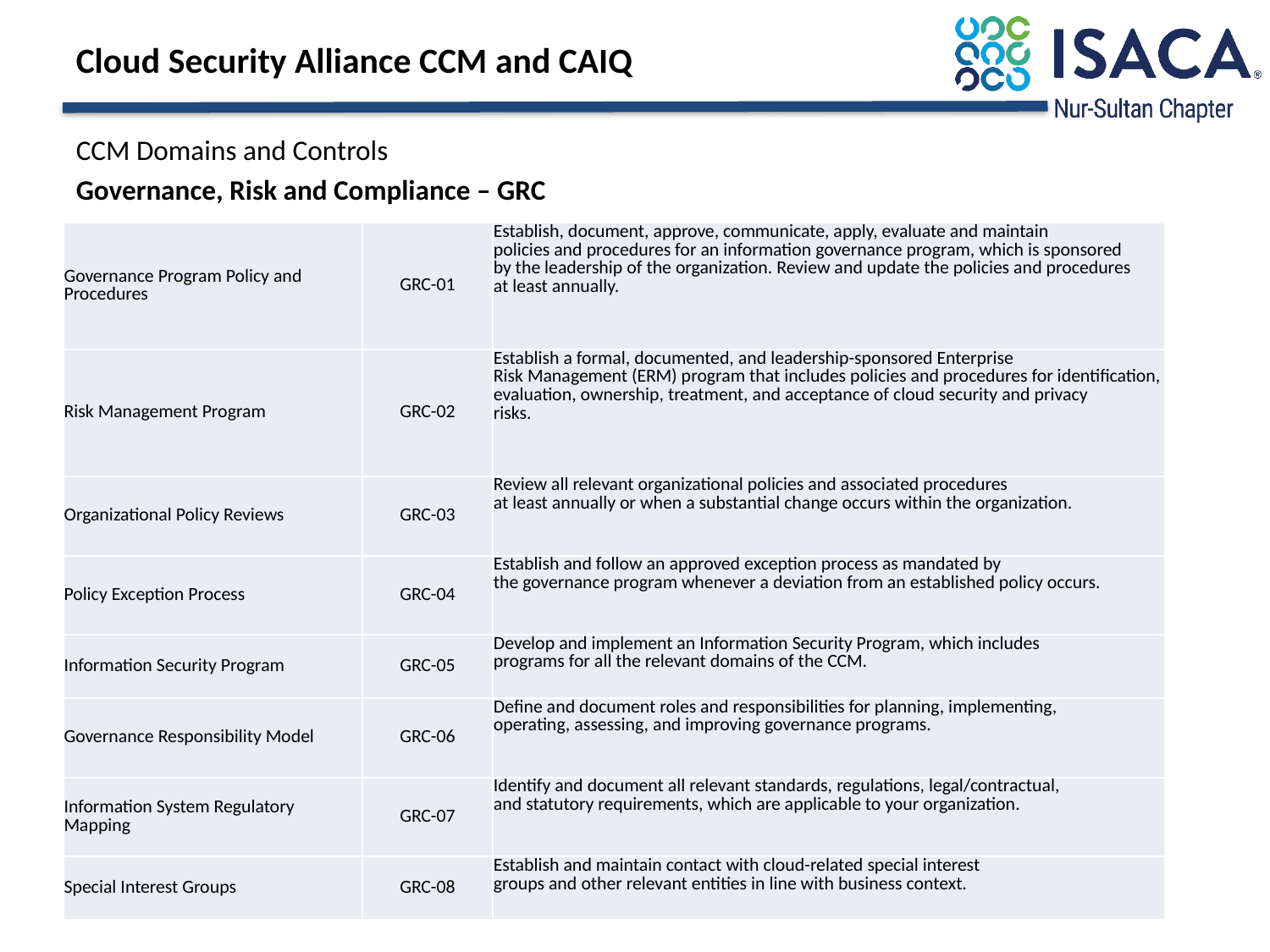

# Cloud Security Alliance CCM and CAIQ
CCM Domains and Controls
Governance, Risk and Compliance – GRC
| Governance Program Policy and Procedures | GRC-01 | Establish, document, approve, communicate, apply, evaluate and maintain policies and procedures for an information governance program, which is sponsored by the leadership of the organization. Review and update the policies and procedures at least annually. |
| --- | --- | --- |
| Risk Management Program | GRC-02 | Establish a formal, documented, and leadership-sponsored Enterprise Risk Management (ERM) program that includes policies and procedures for identification, evaluation, ownership, treatment, and acceptance of cloud security and privacy risks. |
| Organizational Policy Reviews | GRC-03 | Review all relevant organizational policies and associated procedures at least annually or when a substantial change occurs within the organization. |
| Policy Exception Process | GRC-04 | Establish and follow an approved exception process as mandated by the governance program whenever a deviation from an established policy occurs. |
| Information Security Program | GRC-05 | Develop and implement an Information Security Program, which includes programs for all the relevant domains of the CCM. |
| Governance Responsibility Model | GRC-06 | Define and document roles and responsibilities for planning, implementing, operating, assessing, and improving governance programs. |
| Information System Regulatory Mapping | GRC-07 | Identify and document all relevant standards, regulations, legal/contractual, and statutory requirements, which are applicable to your organization. |
| Special Interest Groups | GRC-08 | Establish and maintain contact with cloud-related special interest groups and other relevant entities in line with business context. |